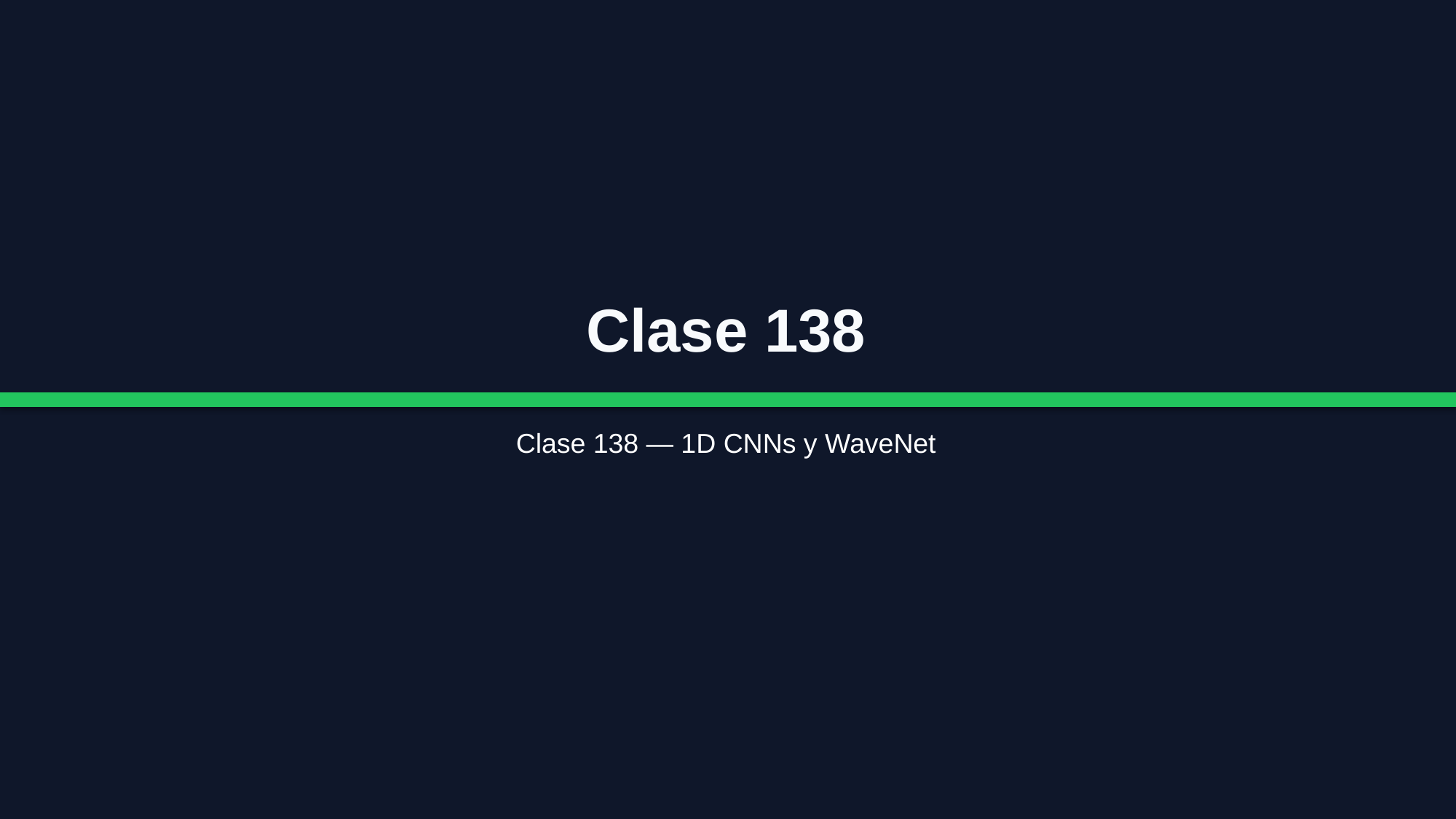

Clase 138

Clase 138 — 1D CNNs y WaveNet